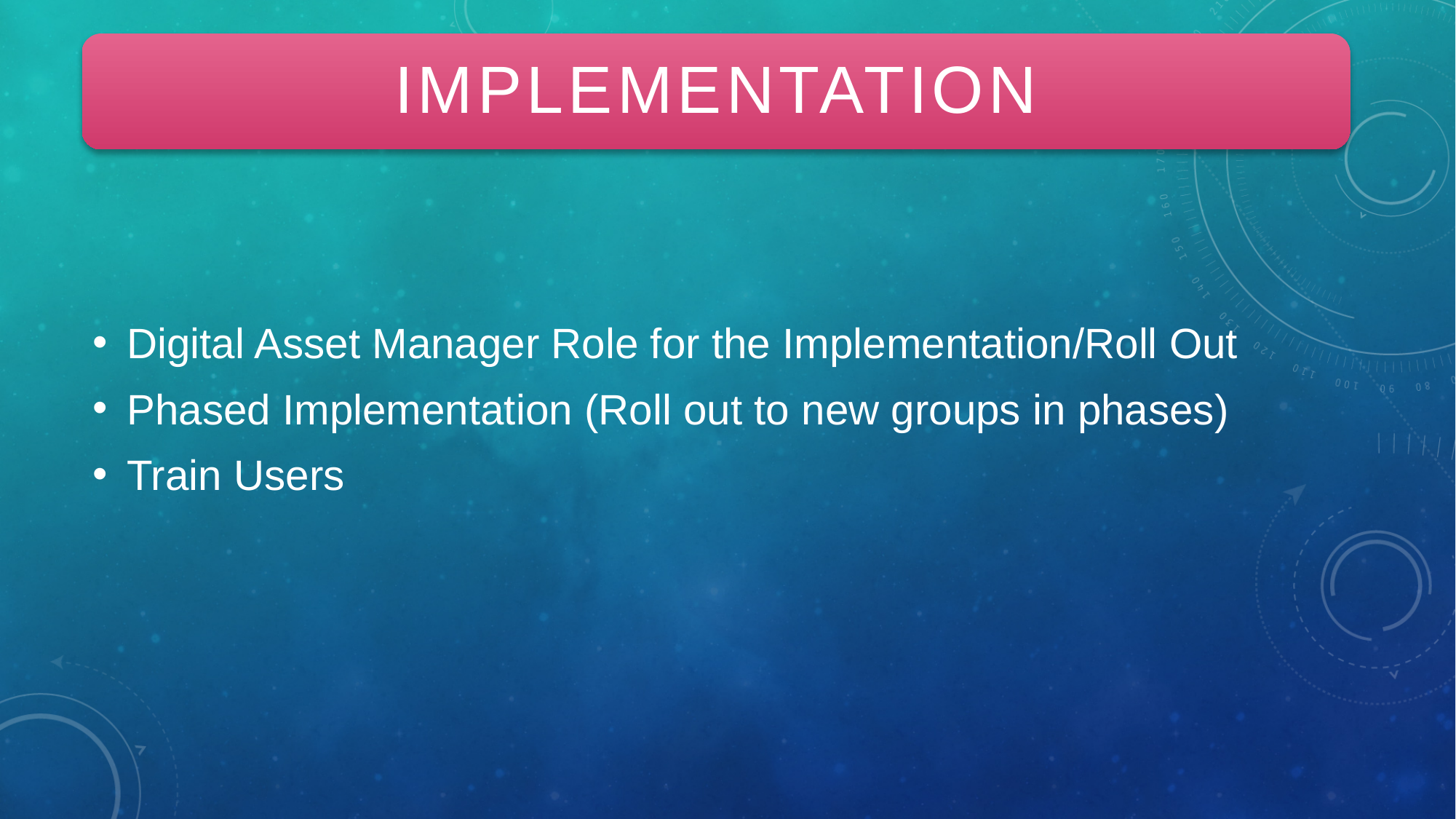

IMPLEMENTATION
Digital Asset Manager Role for the Implementation/Roll Out
Phased Implementation (Roll out to new groups in phases)
Train Users